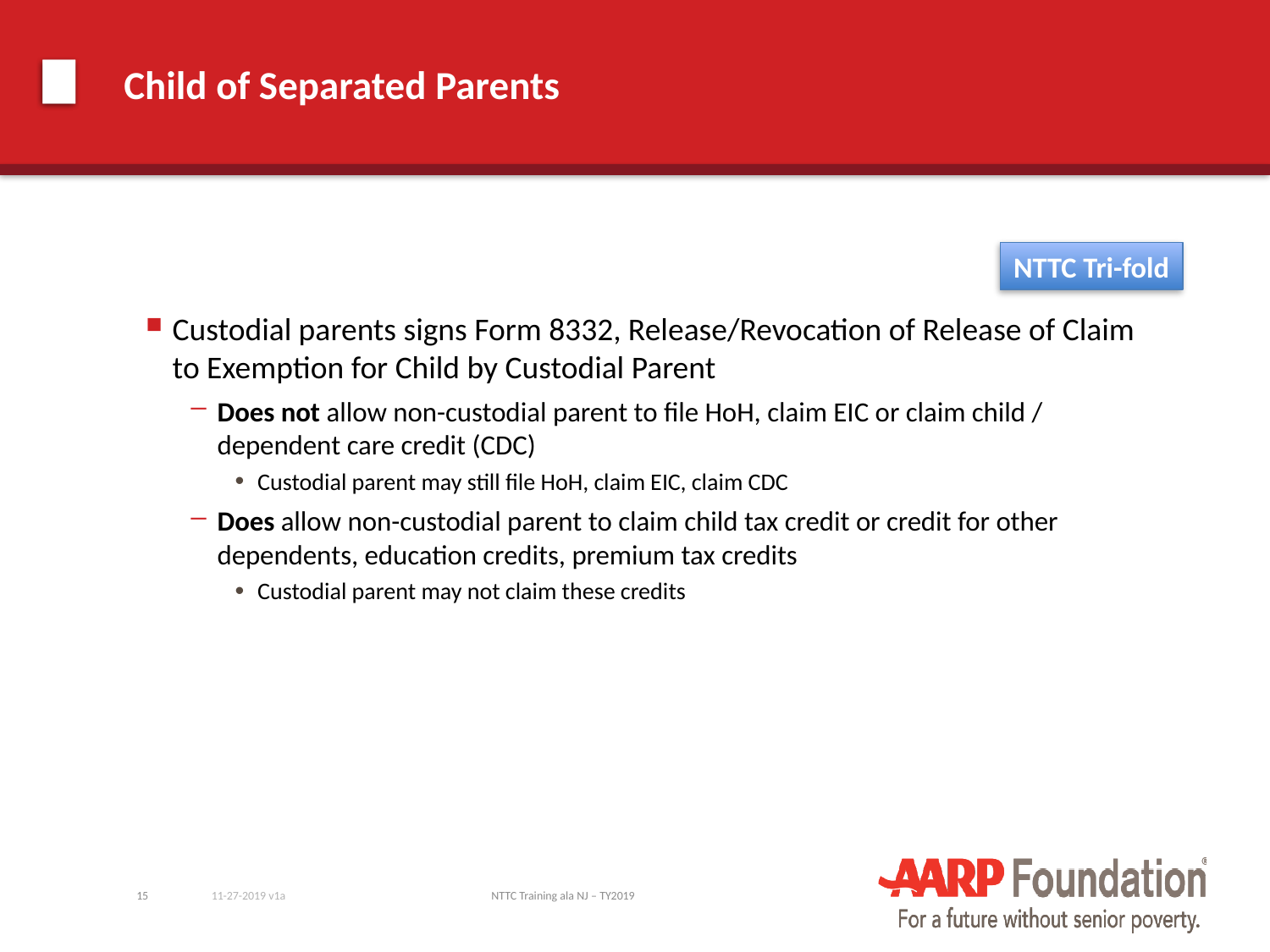

# Child of Separated Parents
NTTC Tri-fold
Custodial parents signs Form 8332, Release/Revocation of Release of Claim to Exemption for Child by Custodial Parent
Does not allow non-custodial parent to file HoH, claim EIC or claim child / dependent care credit (CDC)
Custodial parent may still file HoH, claim EIC, claim CDC
Does allow non-custodial parent to claim child tax credit or credit for other dependents, education credits, premium tax credits
Custodial parent may not claim these credits
15
11-27-2019 v1a
NTTC Training ala NJ – TY2019